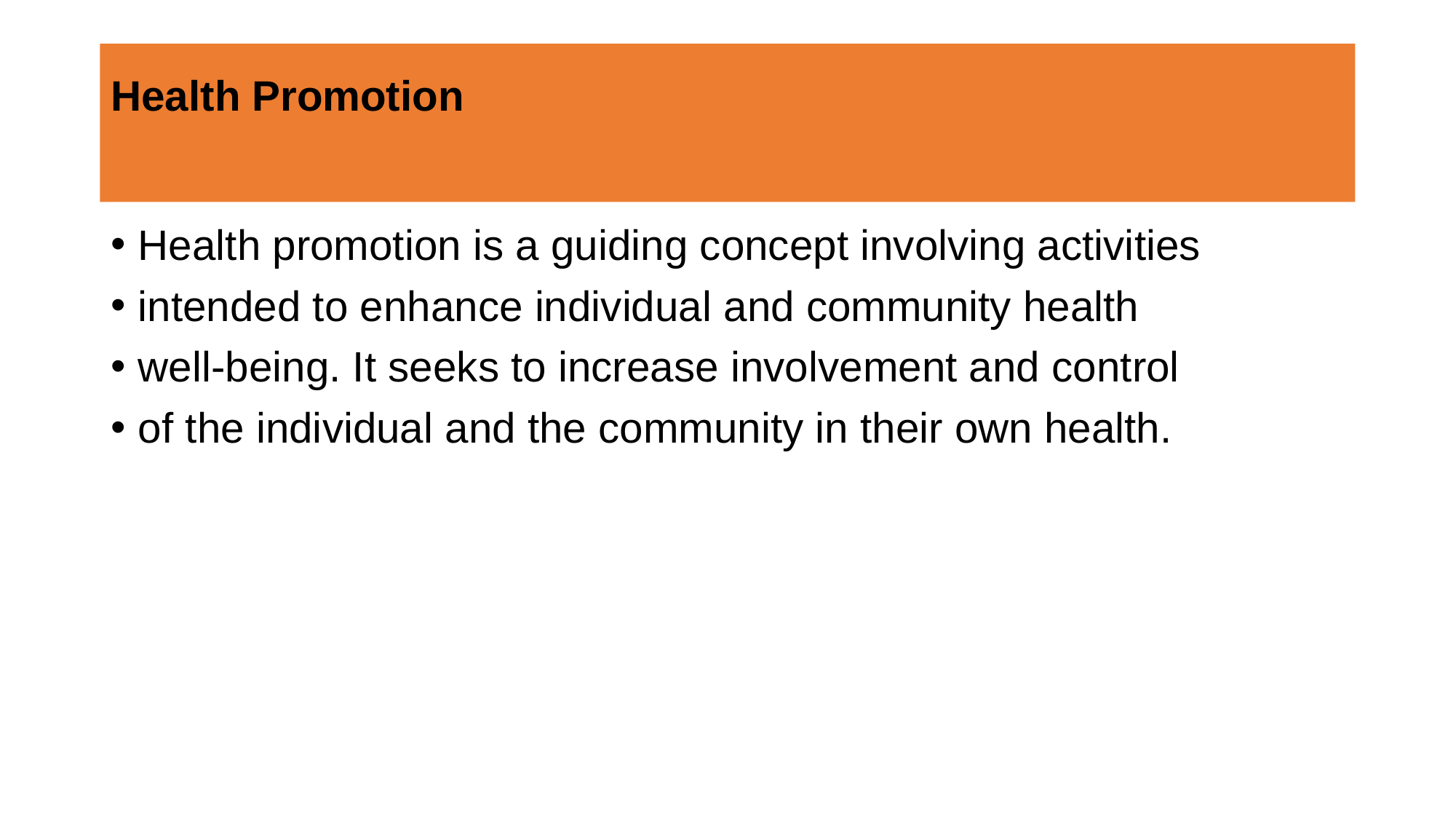

# Health Promotion
Health promotion is a guiding concept involving activities
intended to enhance individual and community health
well-being. It seeks to increase involvement and control
of the individual and the community in their own health.